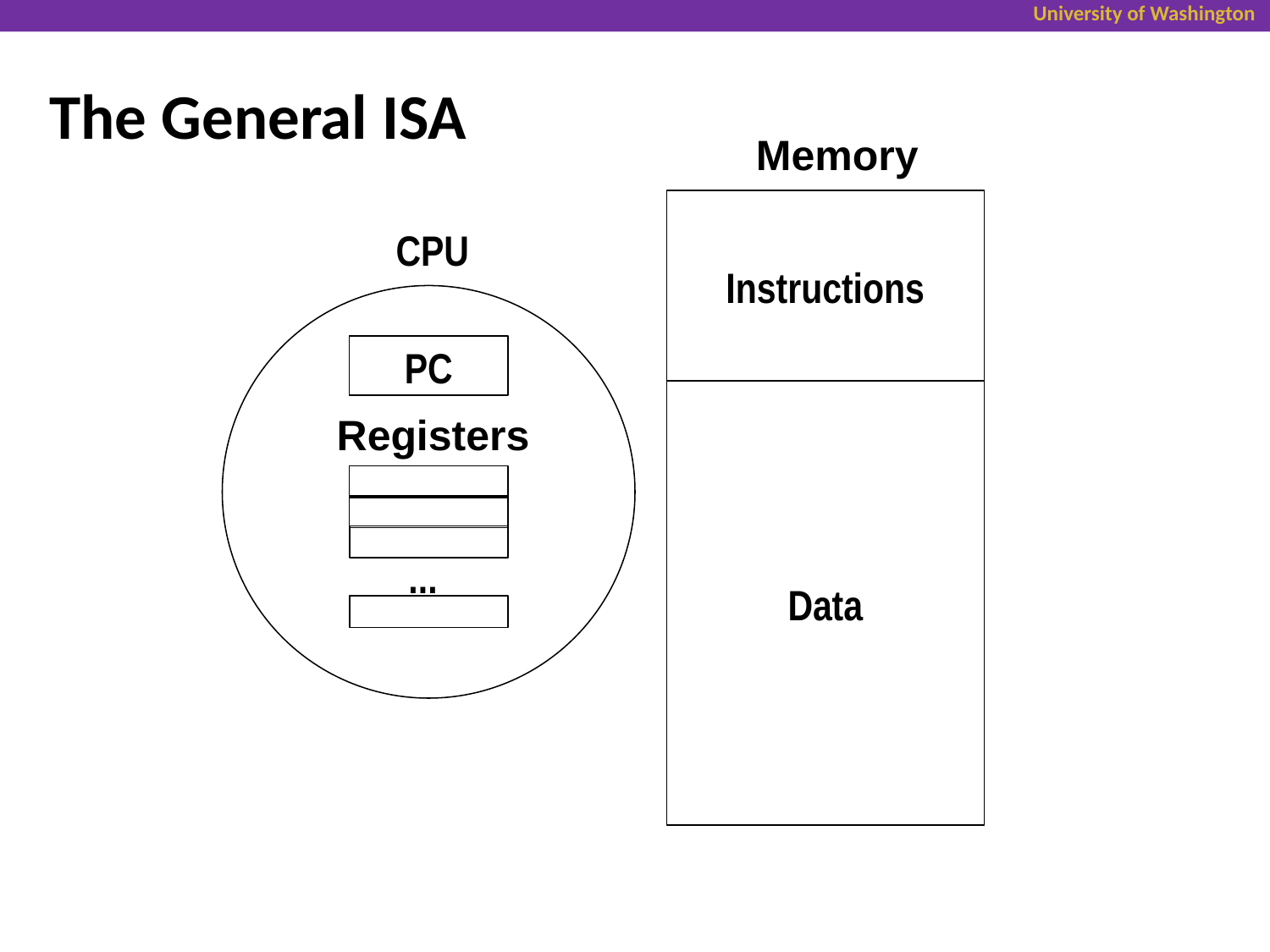

The General ISA
Memory
Instructions
CPU

PC
Data
Registers

...